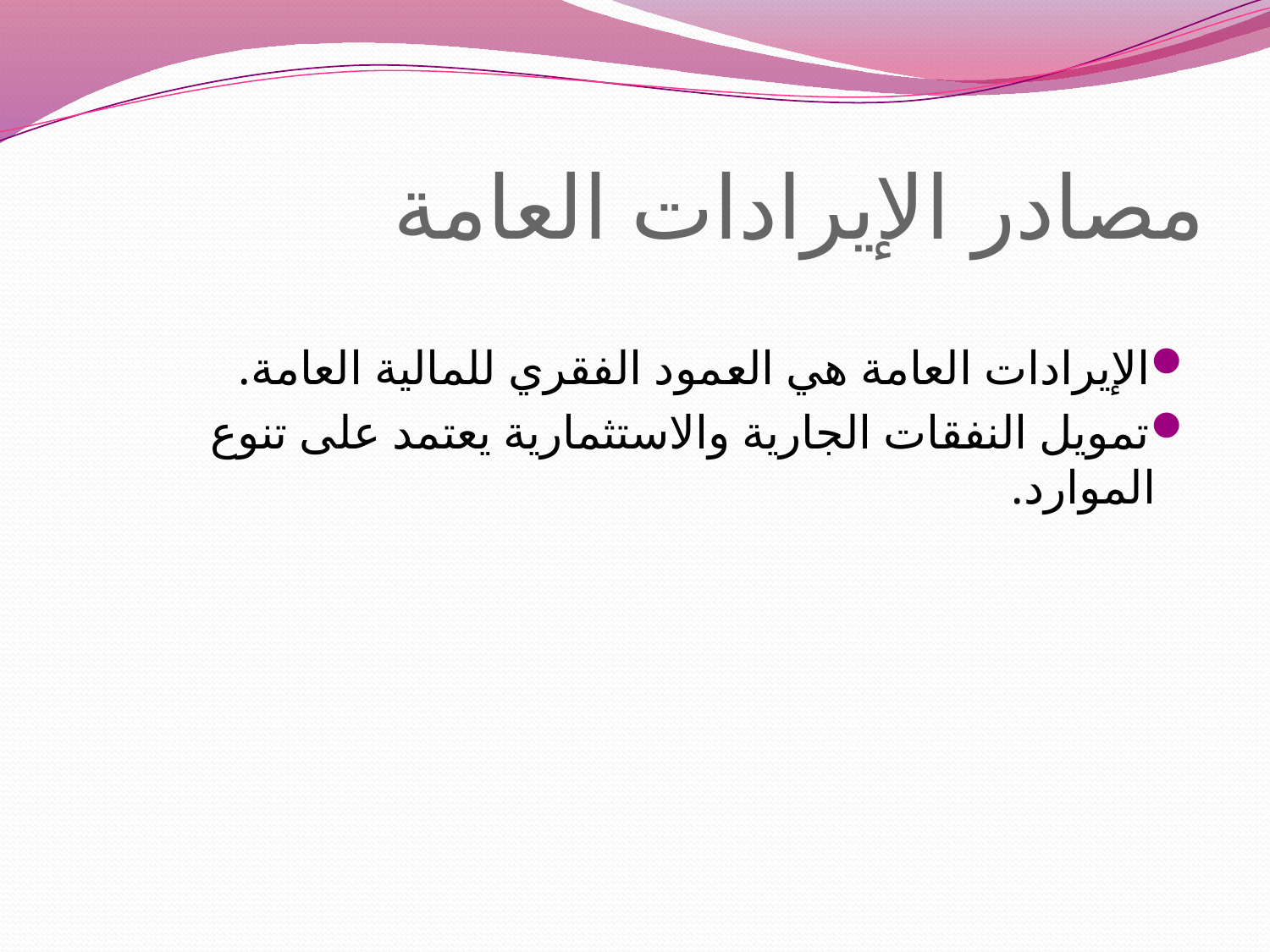

# مصادر الإيرادات العامة

الإيرادات العامة هي العمود الفقري للمالية العامة.
تمويل النفقات الجارية والاستثمارية يعتمد على تنوع الموارد.